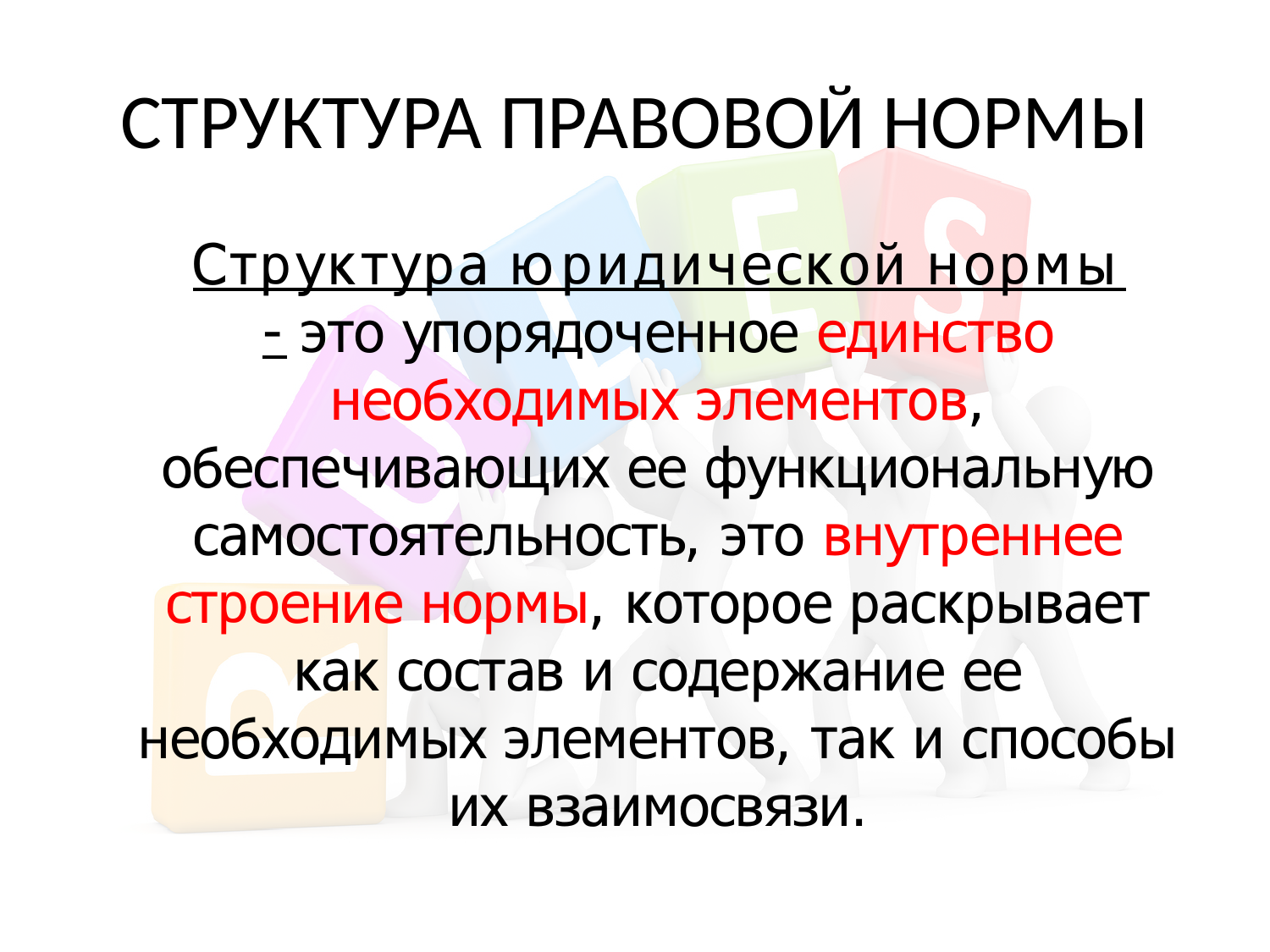

# СТРУКТУРА ПРАВОВОЙ НОРМЫ
   Структура юридической нормы - это упорядоченное единство необходимых элементов, обеспечивающих ее функциональную самостоятельность, это внутреннее строение нормы, которое раскрывает как состав и содержание ее необходимых элементов, так и способы их взаимосвязи.